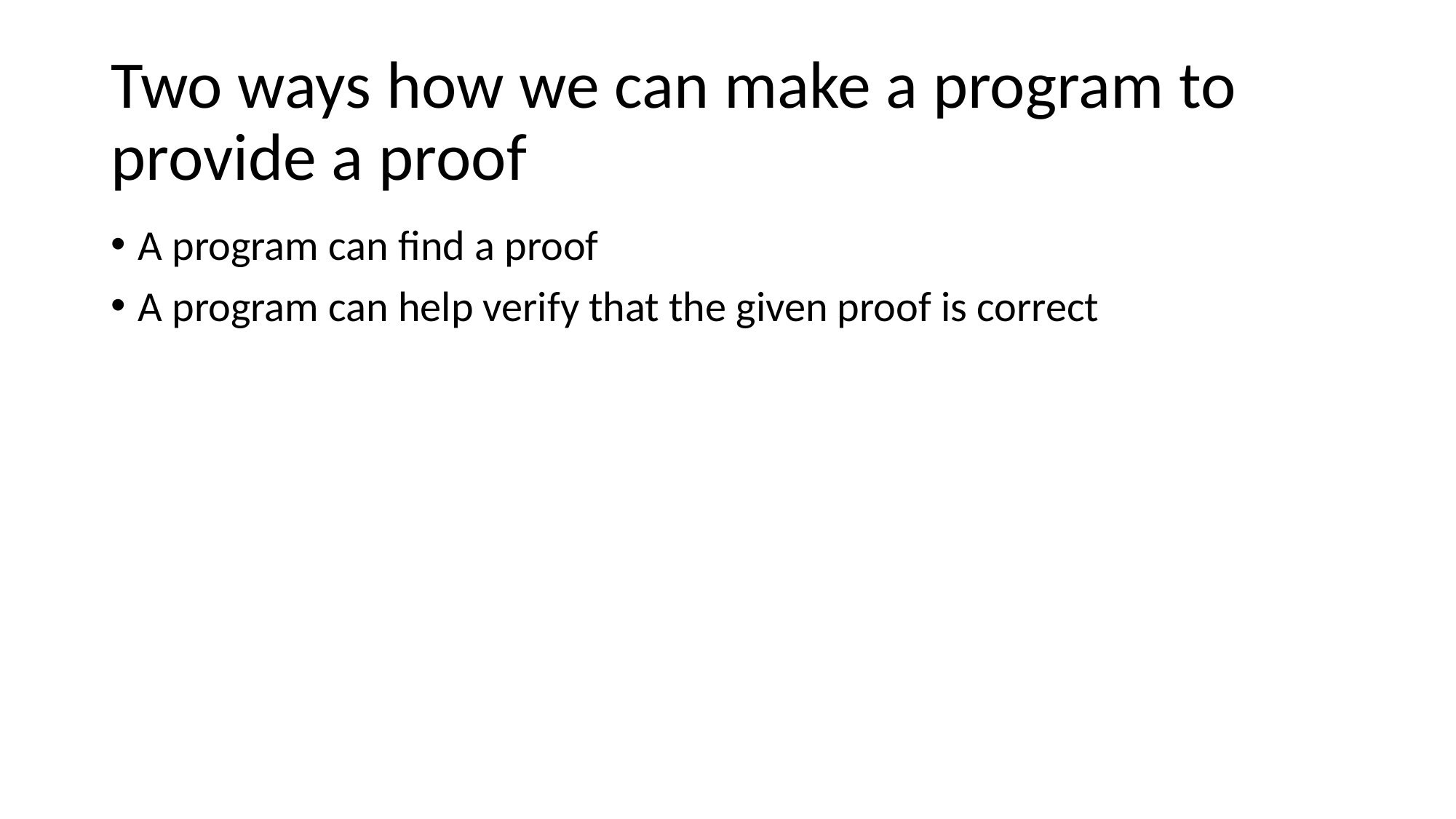

# Two ways how we can make a program to provide a proof
A program can find a proof
A program can help verify that the given proof is correct